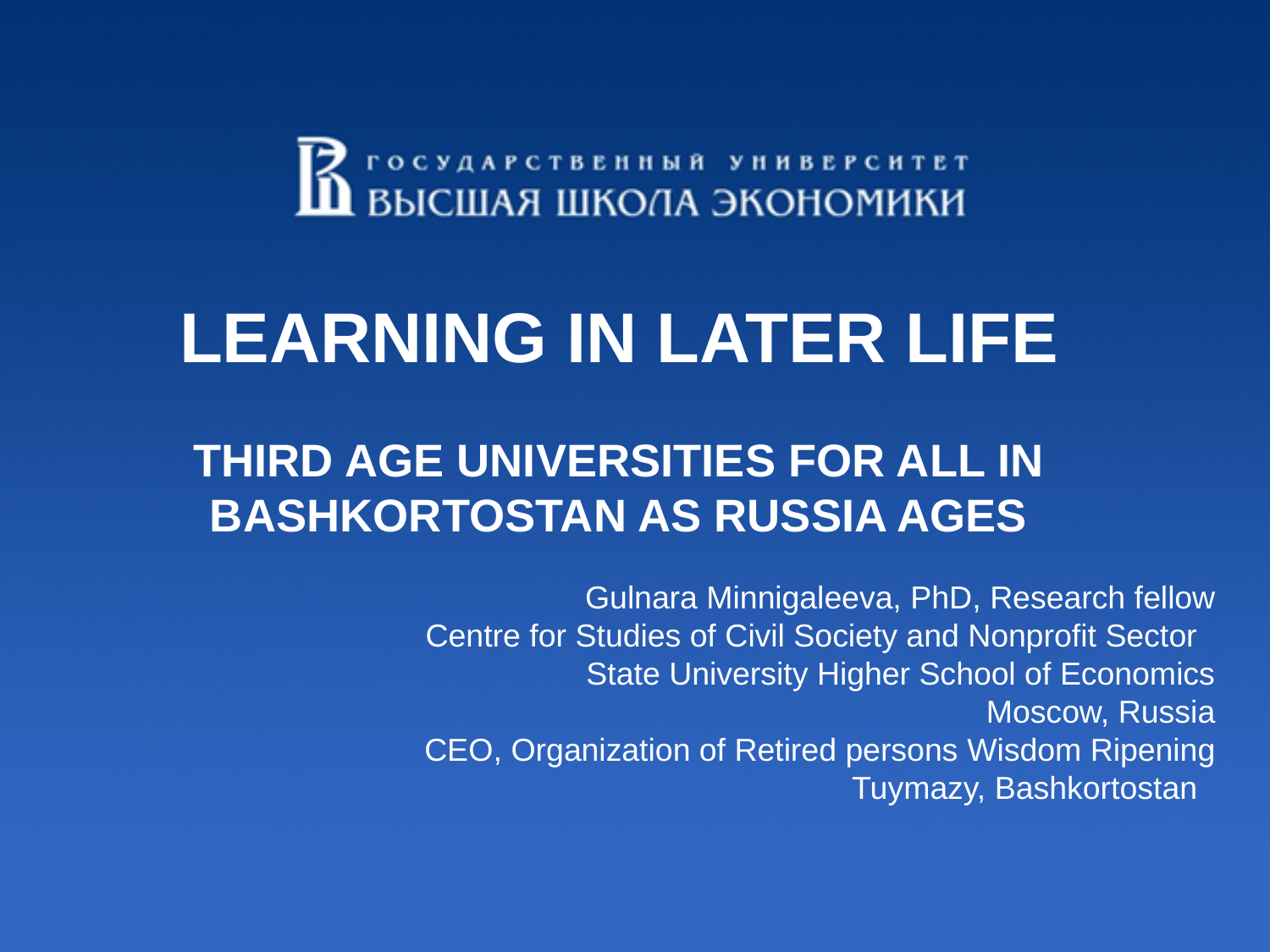

LEARNING IN LATER LIFE

THIRD AGE UNIVERSITIES FOR ALL IN BASHKORTOSTAN AS RUSSIA AGES
Gulnara Minnigaleeva, PhD, Research fellow
Centre for Studies of Civil Society and Nonprofit Sector
State University Higher School of Economics
Moscow, Russia
CEO, Organization of Retired persons Wisdom Ripening
Tuymazy, Bashkortostan